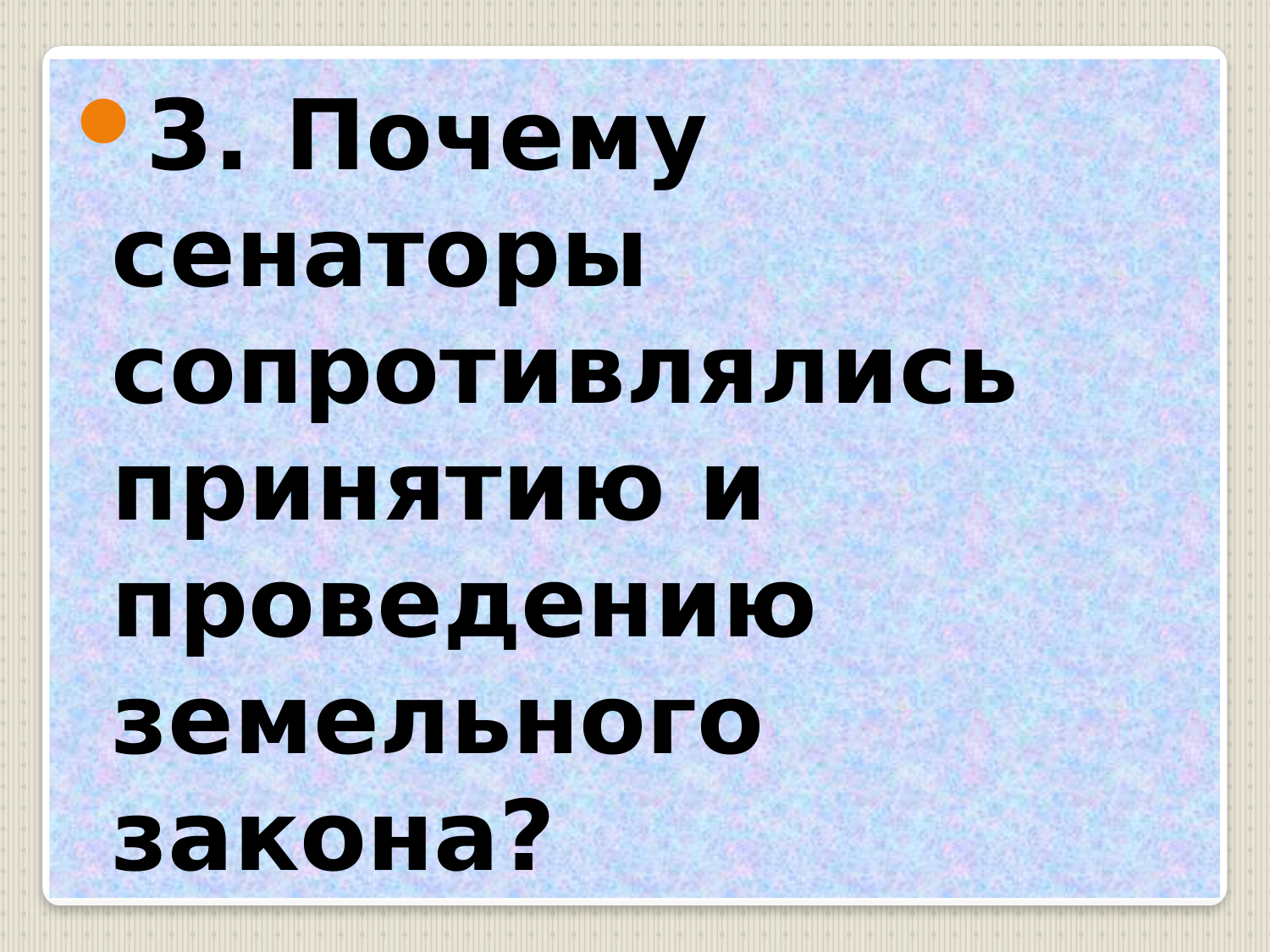

3. Почему сенаторы сопротивлялись принятию и проведению земельного закона?
# Вопрос